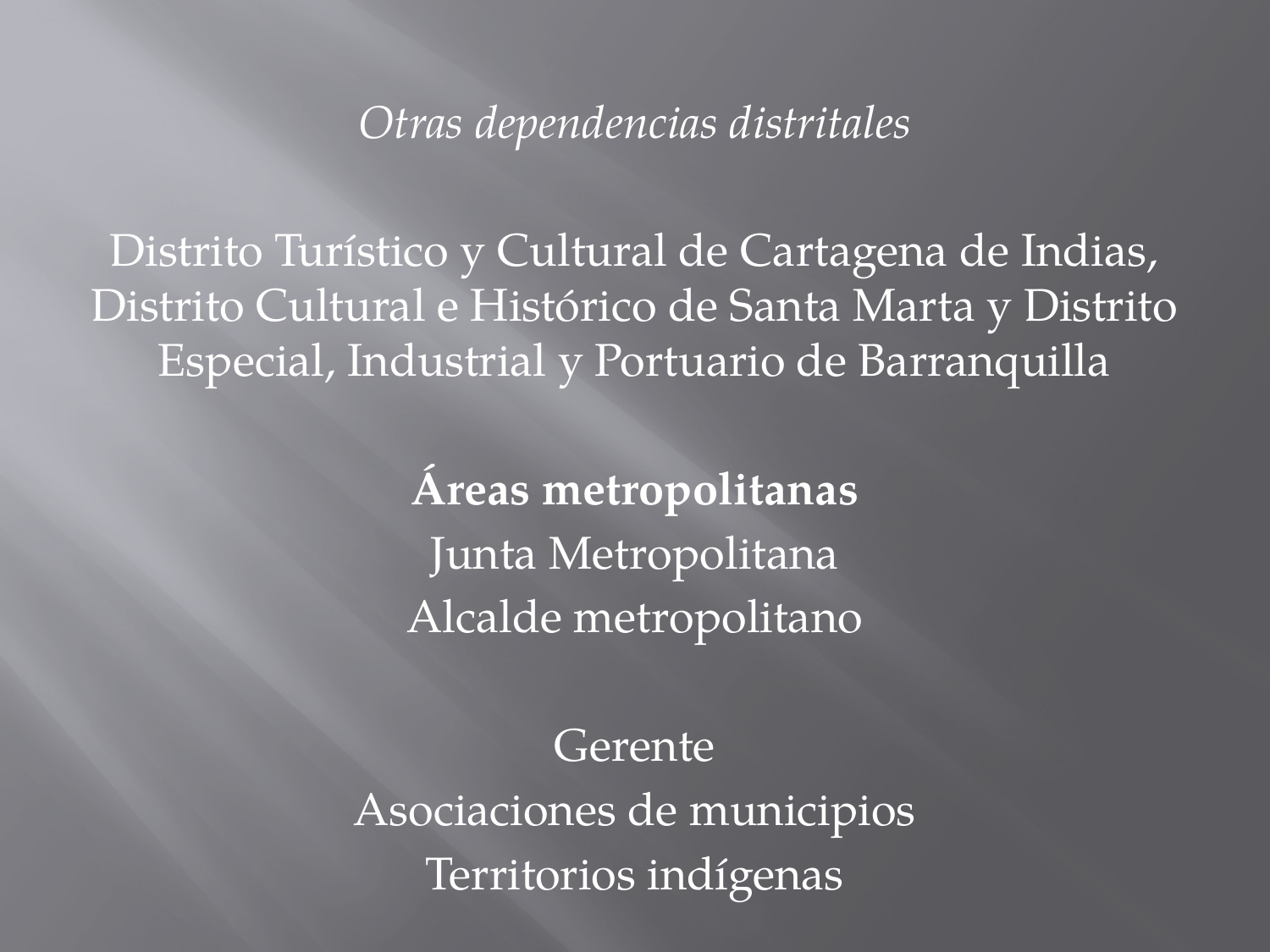

Otras dependencias distritales

Distrito Turístico y Cultural de Cartagena de Indias, Distrito Cultural e Histórico de Santa Marta y Distrito Especial, Industrial y Portuario de Barranquilla

Áreas metropolitanas
Junta Metropolitana
Alcalde metropolitano

Gerente
Asociaciones de municipios
Territorios indígenas